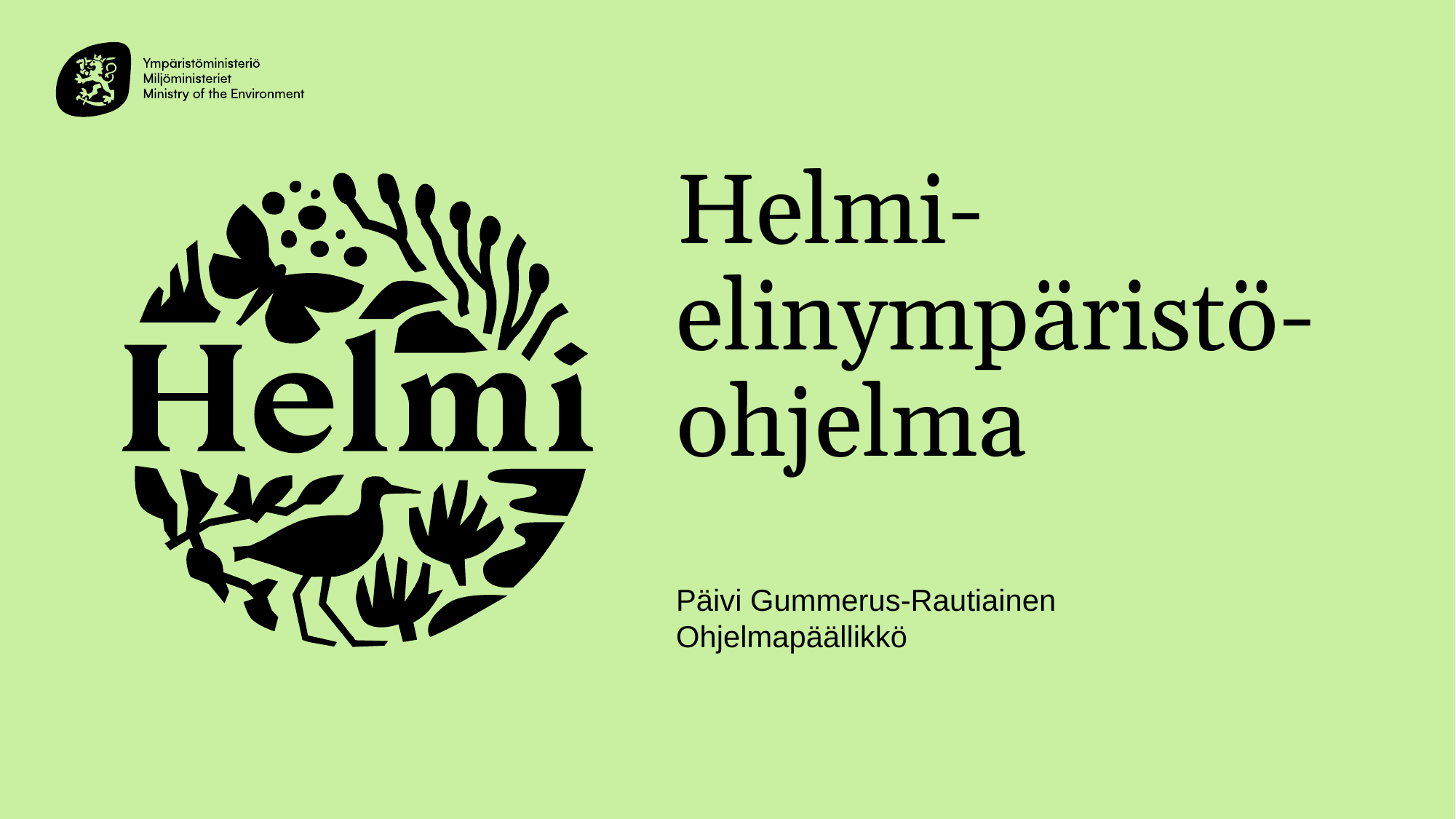

# Helmi- elinympäristö- ohjelma
Päivi Gummerus-Rautiainen
Ohjelmapäällikkö